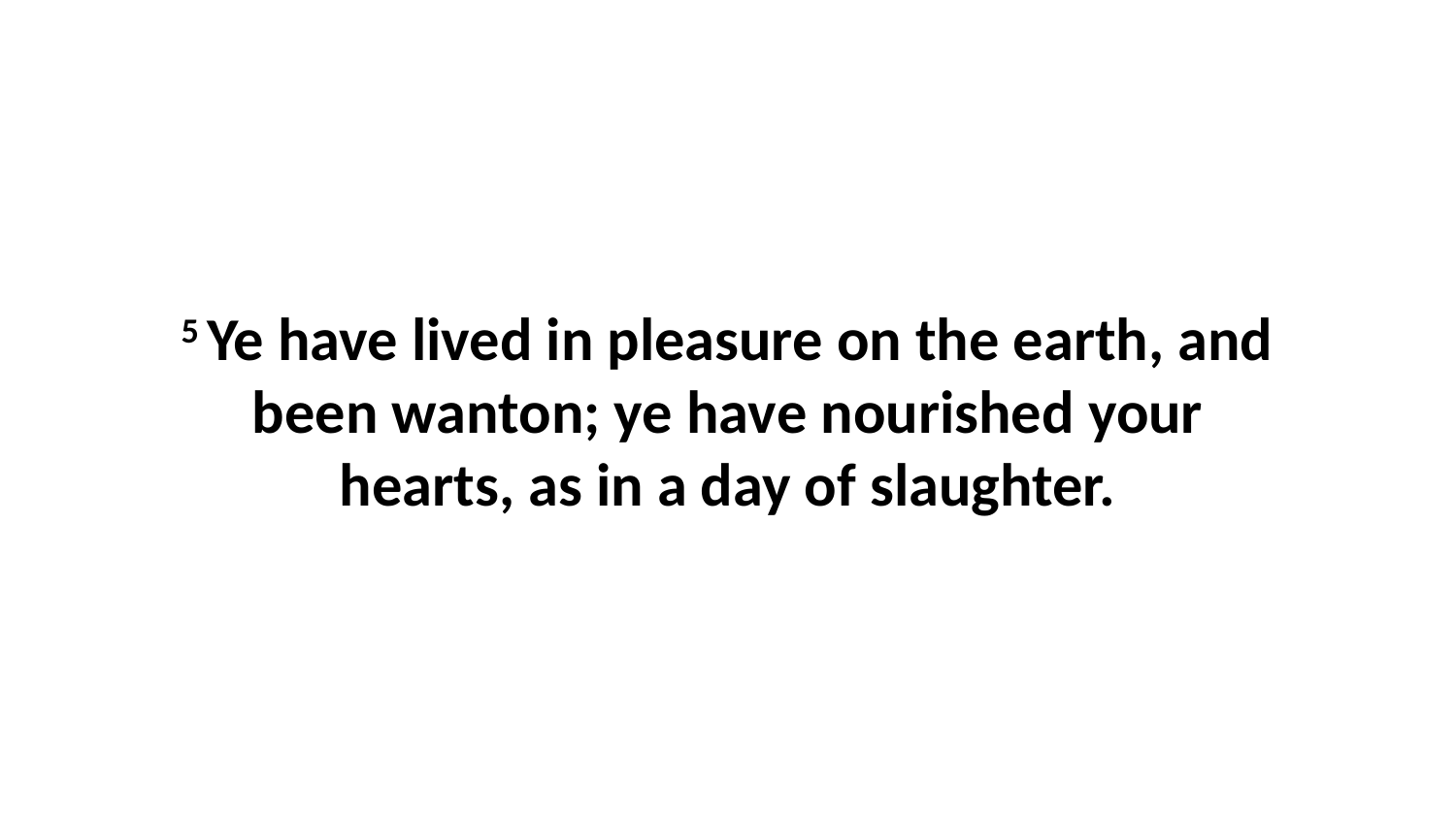

5 Ye have lived in pleasure on the earth, and been wanton; ye have nourished your hearts, as in a day of slaughter.